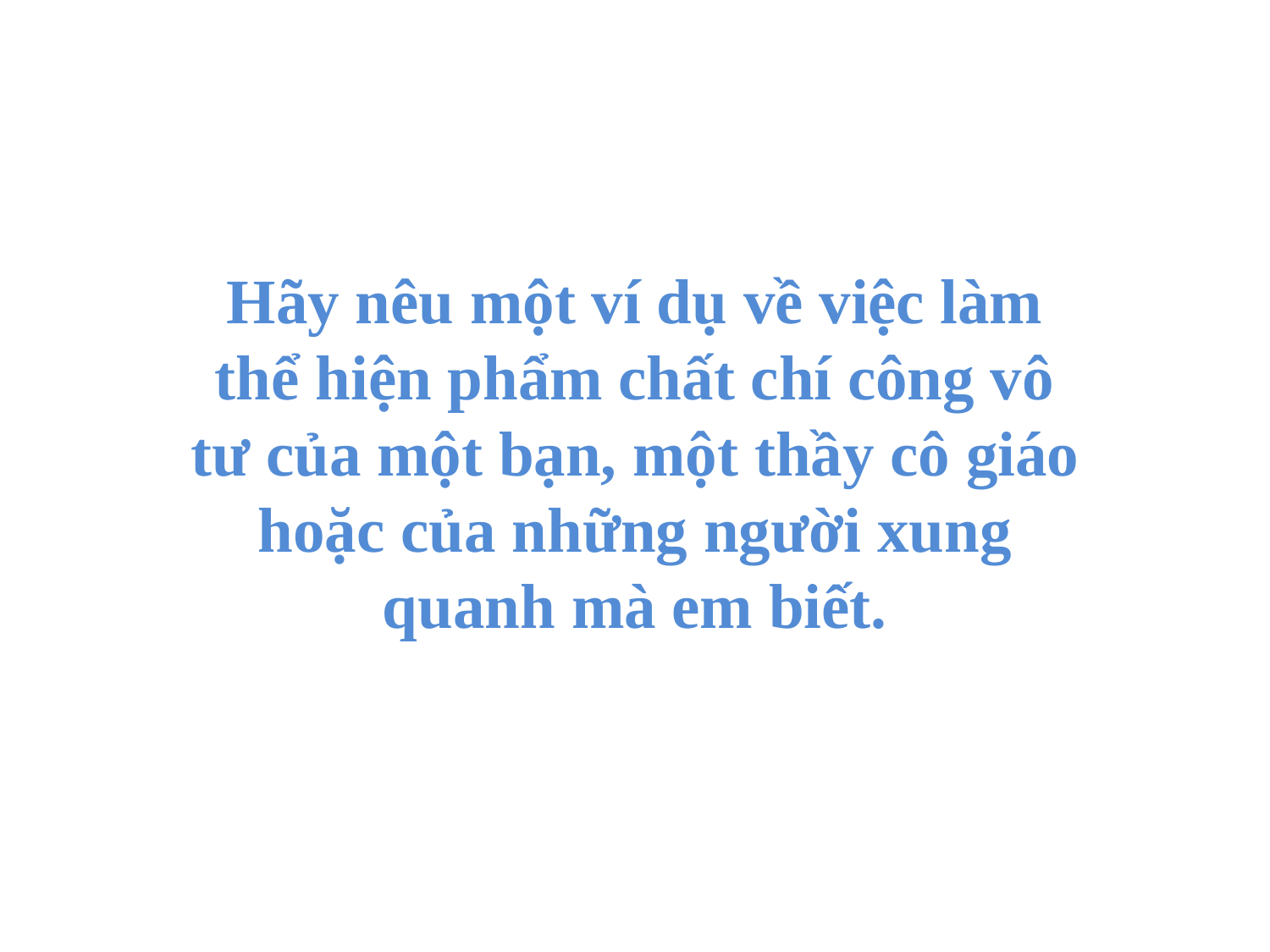

Hãy nêu một ví dụ về việc làm thể hiện phẩm chất chí công vô tư của một bạn, một thầy cô giáo hoặc của những người xung quanh mà em biết.